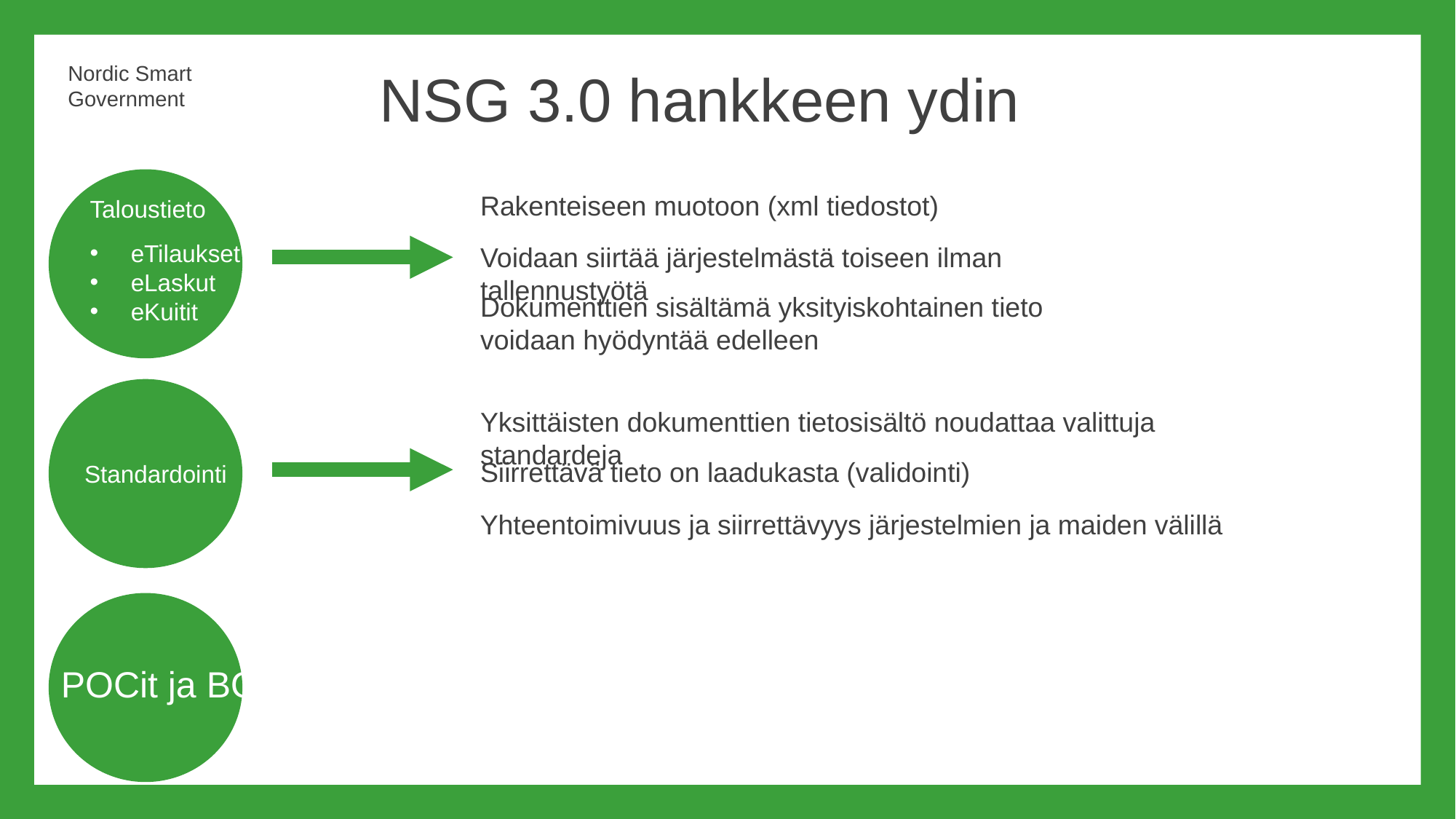

# NSG 3.0 hankkeen ydin

Rakenteiseen muotoon (xml tiedostot)
Taloustieto
eTilaukset
eLaskut
eKuitit
Voidaan siirtää järjestelmästä toiseen ilman tallennustyötä
Dokumenttien sisältämä yksityiskohtainen tieto voidaan hyödyntää edelleen

Yksittäisten dokumenttien tietosisältö noudattaa valittuja standardeja
Siirrettävä tieto on laadukasta (validointi)
Standardointi
Yhteentoimivuus ja siirrettävyys järjestelmien ja maiden välillä
Standardointi

POCit ja BC:t